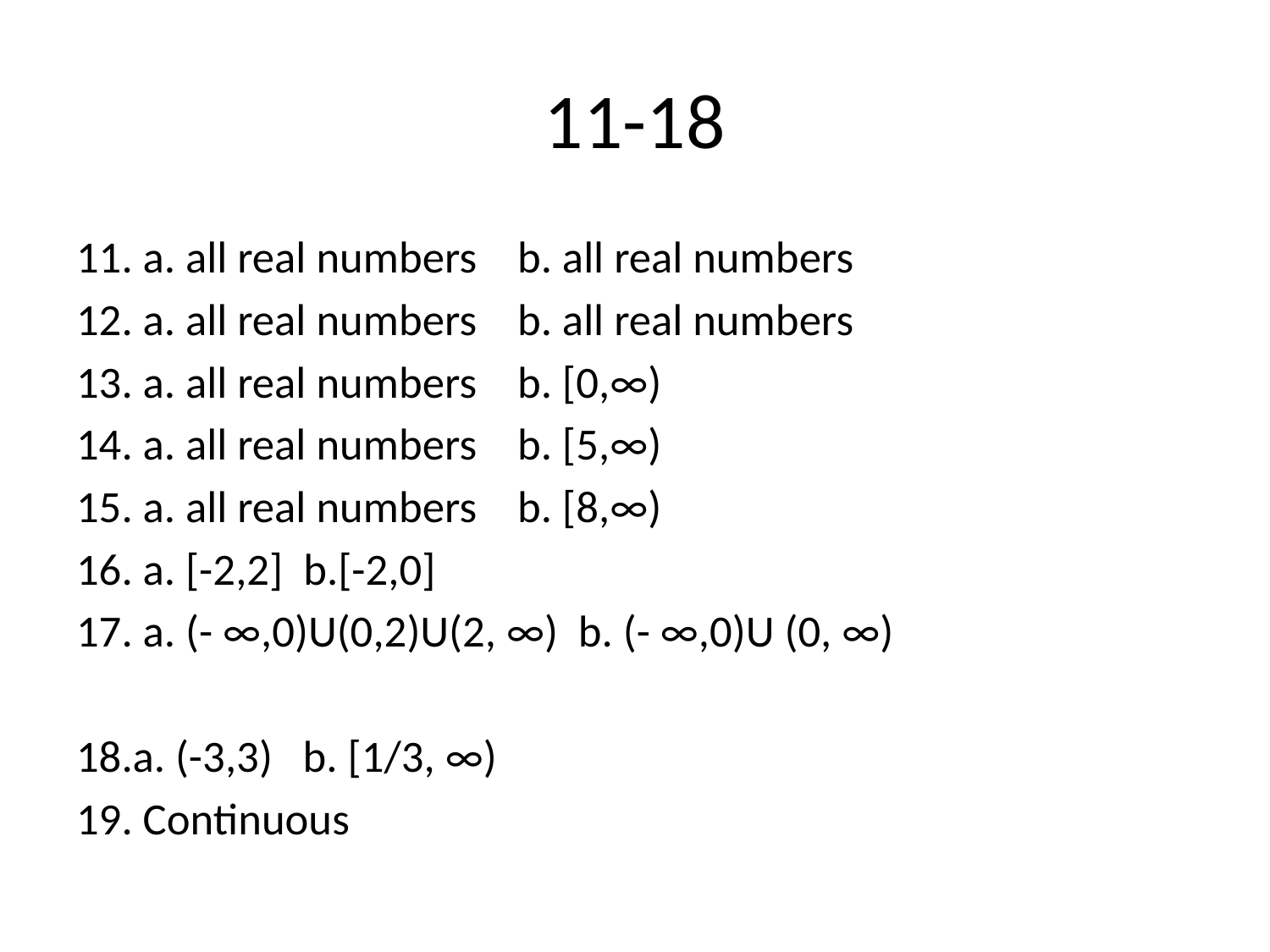

# 11-18
11. a. all real numbers    b. all real numbers
12. a. all real numbers    b. all real numbers
13. a. all real numbers    b. [0,∞)
14. a. all real numbers    b. [5,∞)
15. a. all real numbers    b. [8,∞)
16. a. [-2,2]  b.[-2,0]
17. a. (- ∞,0)U(0,2)U(2, ∞)  b. (- ∞,0)U (0, ∞)

18.a. (-3,3)   b. [1/3, ∞)
19. Continuous